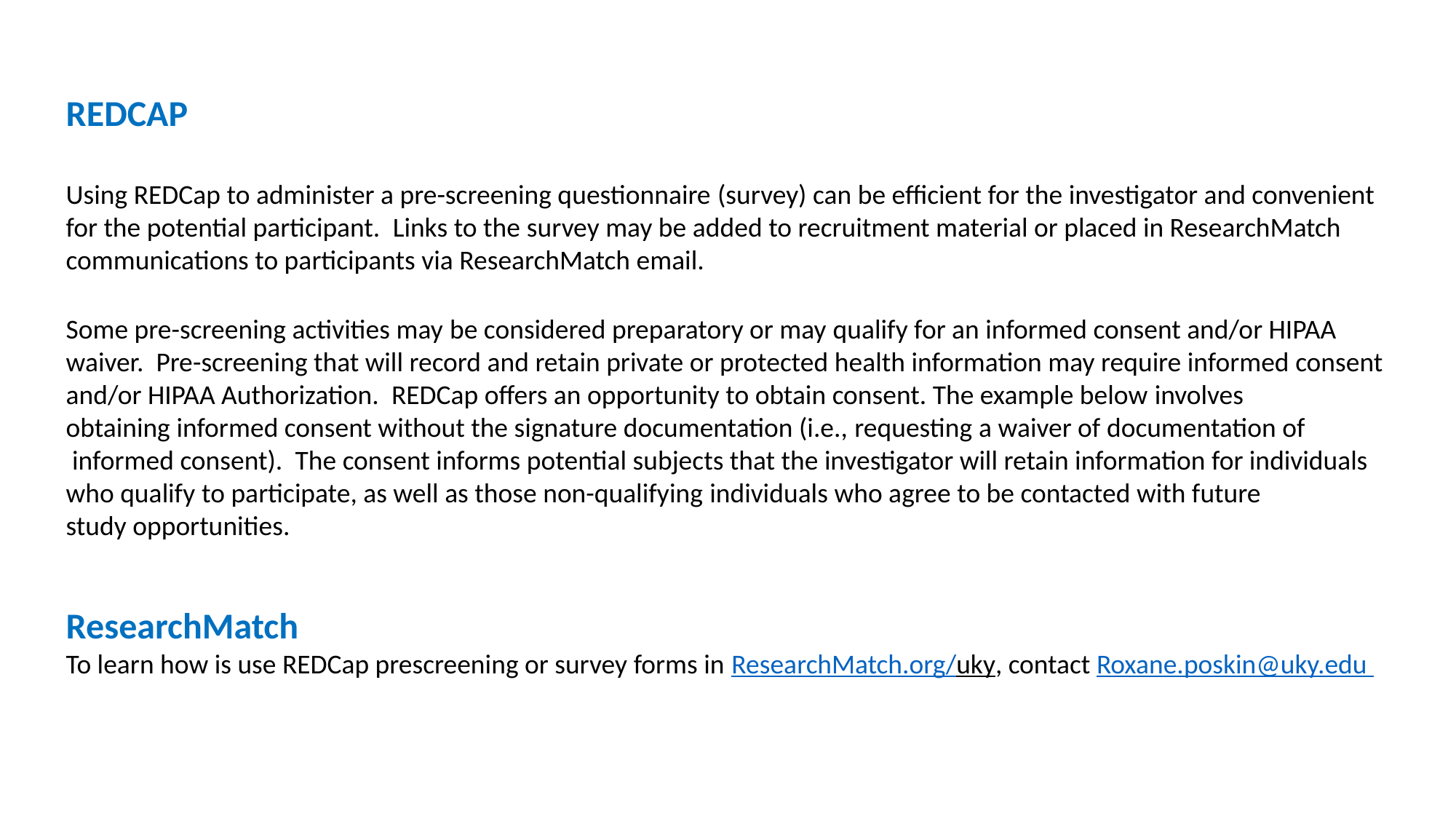

REDCAP

Using REDCap to administer a pre-screening questionnaire (survey) can be efficient for the investigator and convenient
for the potential participant.  Links to the survey may be added to recruitment material or placed in ResearchMatch communications to participants via ResearchMatch email.

Some pre-screening activities may be considered preparatory or may qualify for an informed consent and/or HIPAA waiver.  Pre-screening that will record and retain private or protected health information may require informed consent and/or HIPAA Authorization.  REDCap offers an opportunity to obtain consent. The example below involves obtaining informed consent without the signature documentation (i.e., requesting a waiver of documentation of
 informed consent).  The consent informs potential subjects that the investigator will retain information for individuals who qualify to participate, as well as those non-qualifying individuals who agree to be contacted with future study opportunities.
ResearchMatch
To learn how is use REDCap prescreening or survey forms in ResearchMatch.org/uky, contact Roxane.poskin@uky.edu